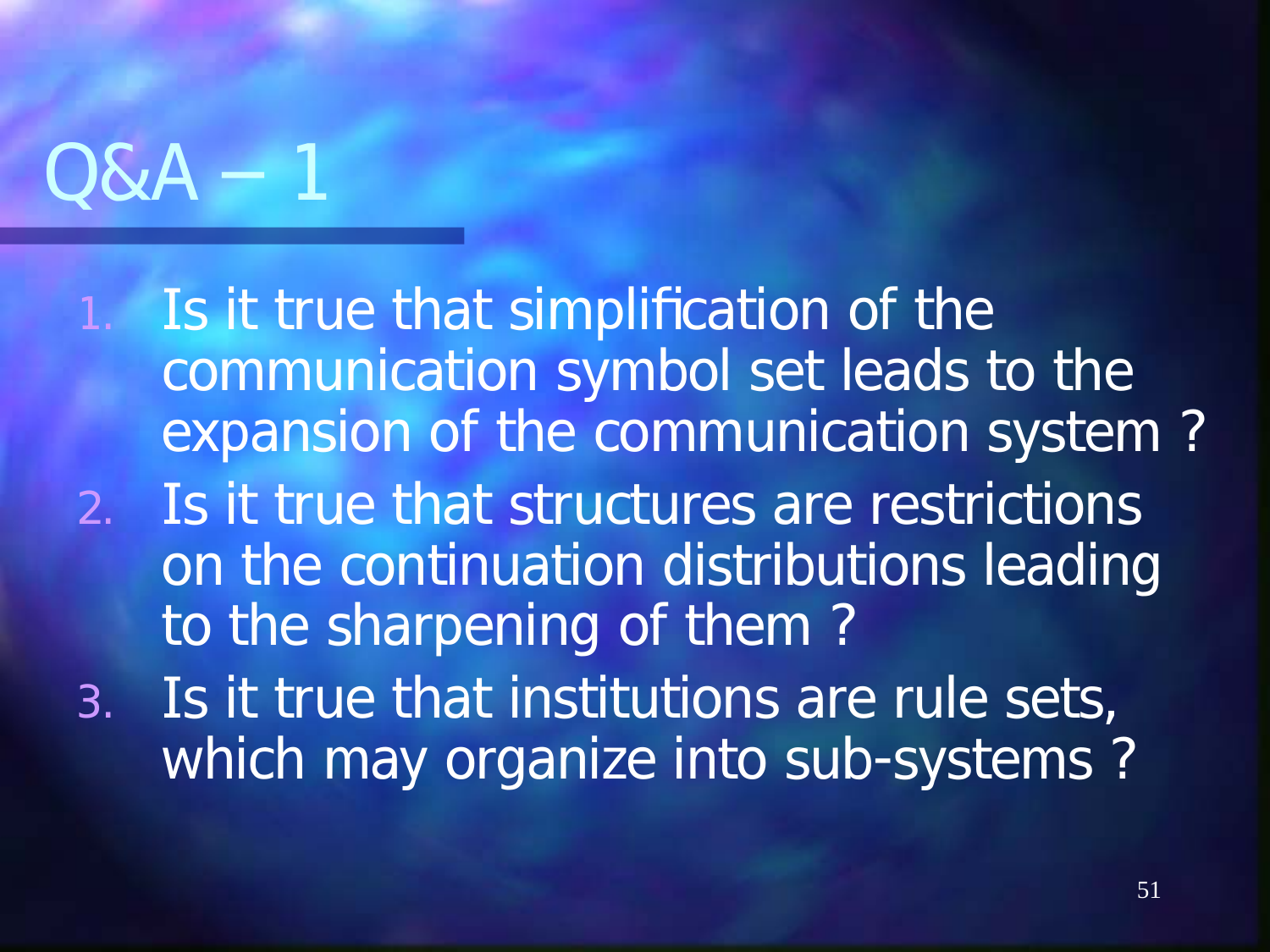

# Q&A – 1
Is it true that simplification of the communication symbol set leads to the expansion of the communication system ?
Is it true that structures are restrictions on the continuation distributions leading to the sharpening of them ?
Is it true that institutions are rule sets, which may organize into sub-systems ?
51